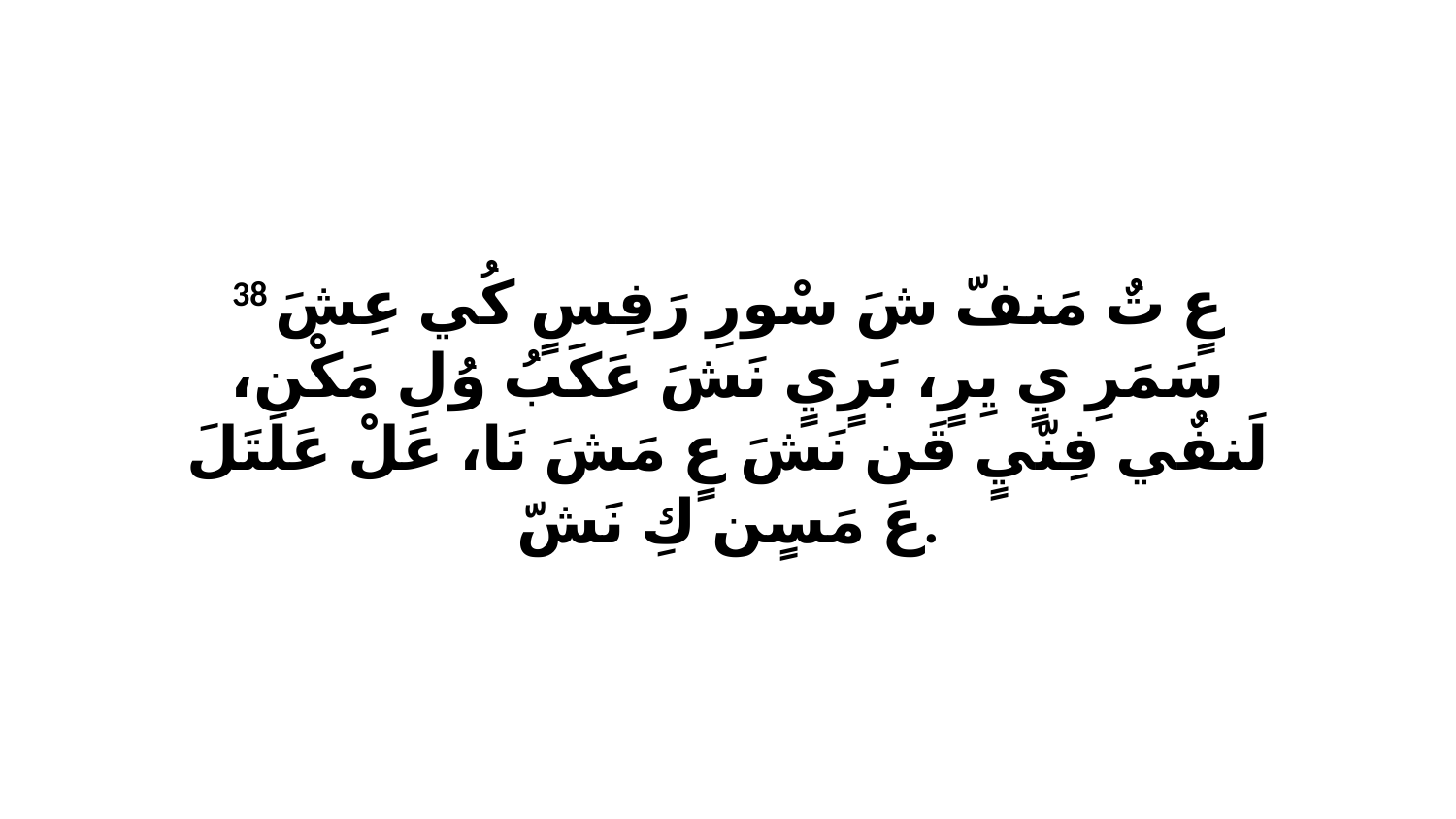

38 عٍ تٌ مَنفّ شَ سْورِ رَفِسٍ كُي عِشَ سَمَرِ يٍ يِرٍ، بَرٍيٍ نَشَ عَكَبُ وُلِ مَكْن، لَنفٌي فِنّيٍ قَن نَشَ عٍ مَشَ نَا، عَلْ عَلَتَلَ عَ مَسٍن كِ نَشّ.